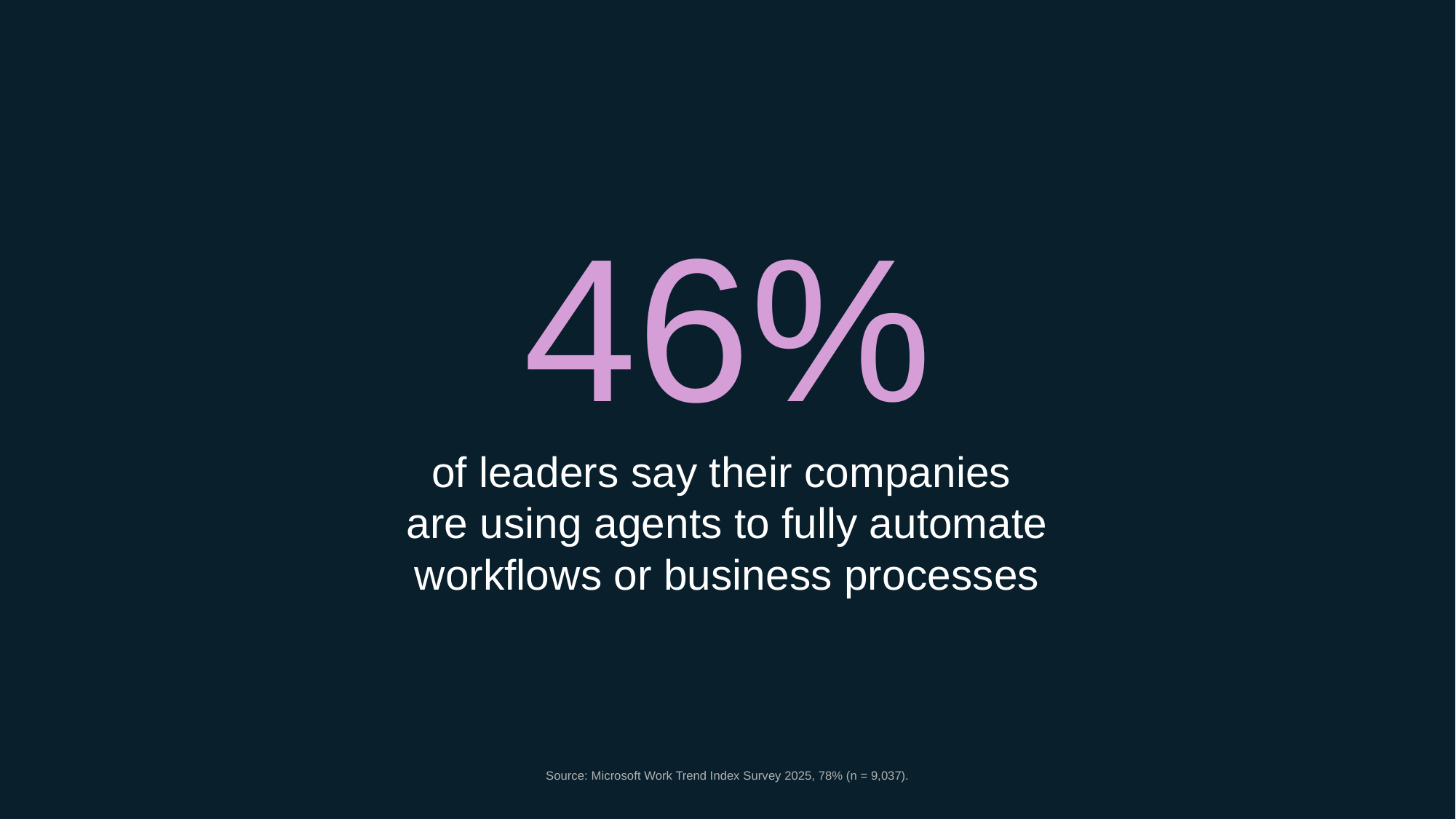

46%
of leaders say their companies
are using agents to fully automate workflows or business processes
Source: Microsoft Work Trend Index Survey 2025, 78% (n = 9,037).